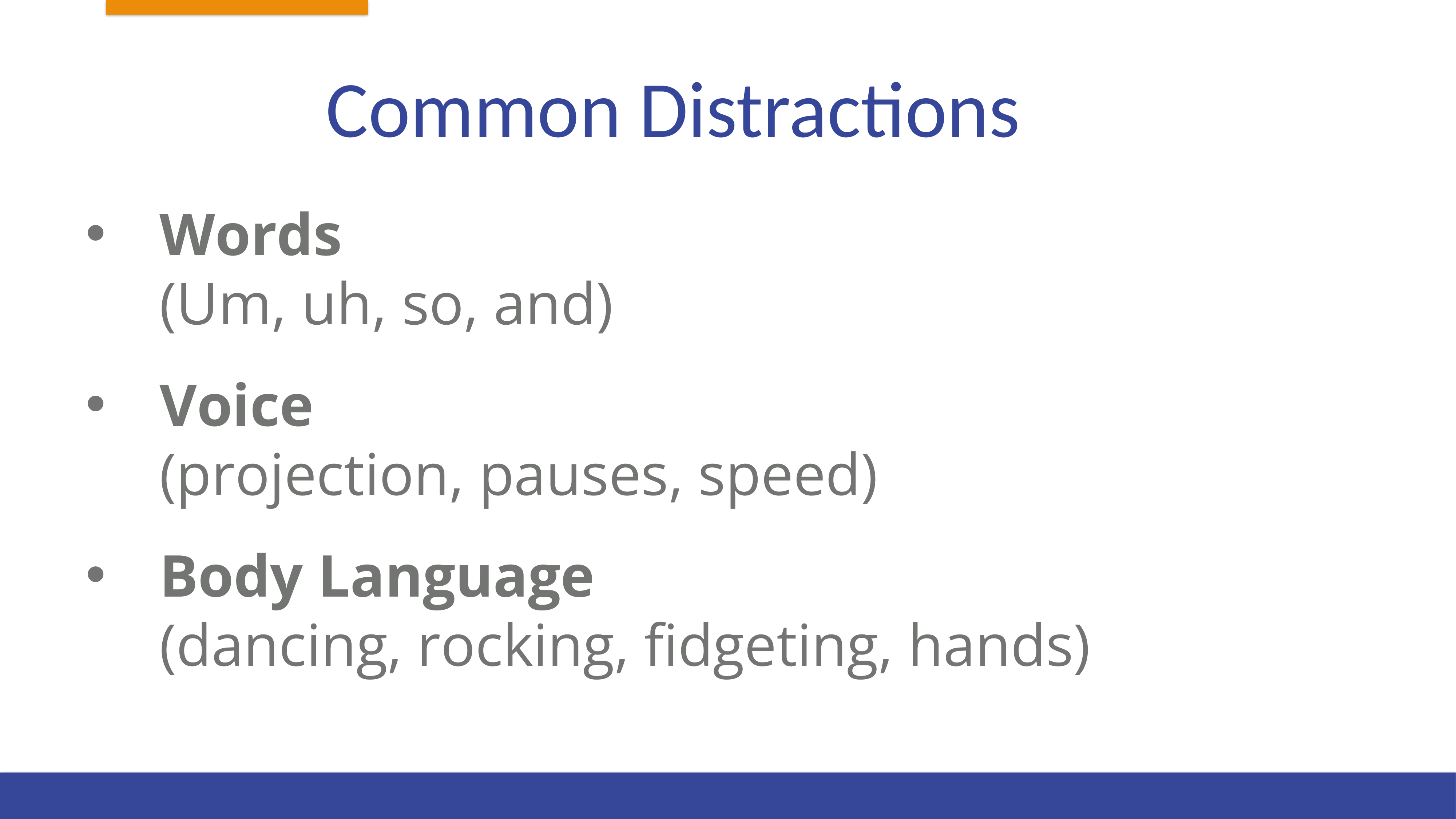

# Common Distractions
Words
(Um, uh, so, and)
Voice
(projection, pauses, speed)
Body Language
(dancing, rocking, fidgeting, hands)